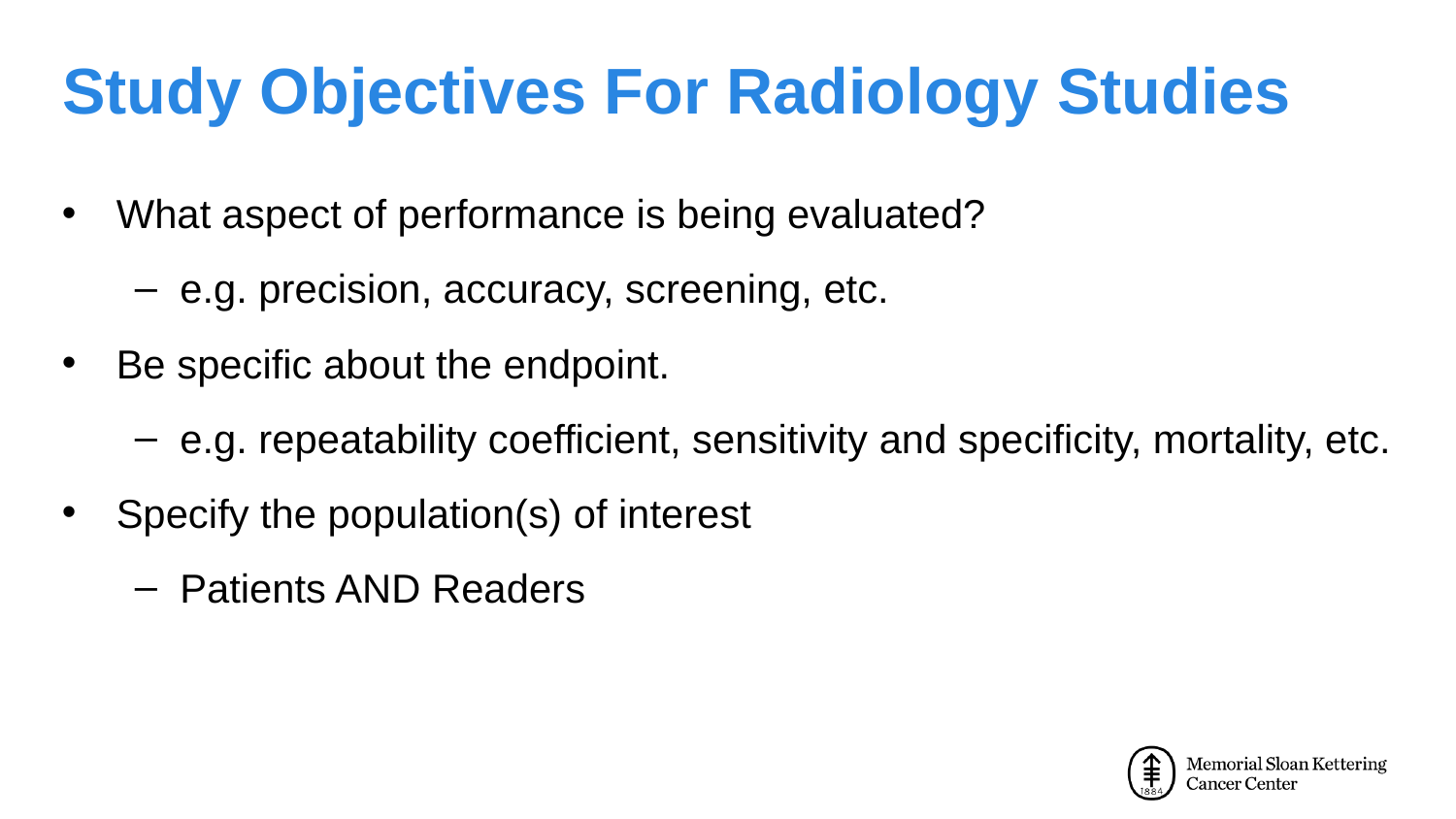

# Study Objectives For Radiology Studies
What aspect of performance is being evaluated?
e.g. precision, accuracy, screening, etc.
Be specific about the endpoint.
e.g. repeatability coefficient, sensitivity and specificity, mortality, etc.
Specify the population(s) of interest
Patients AND Readers